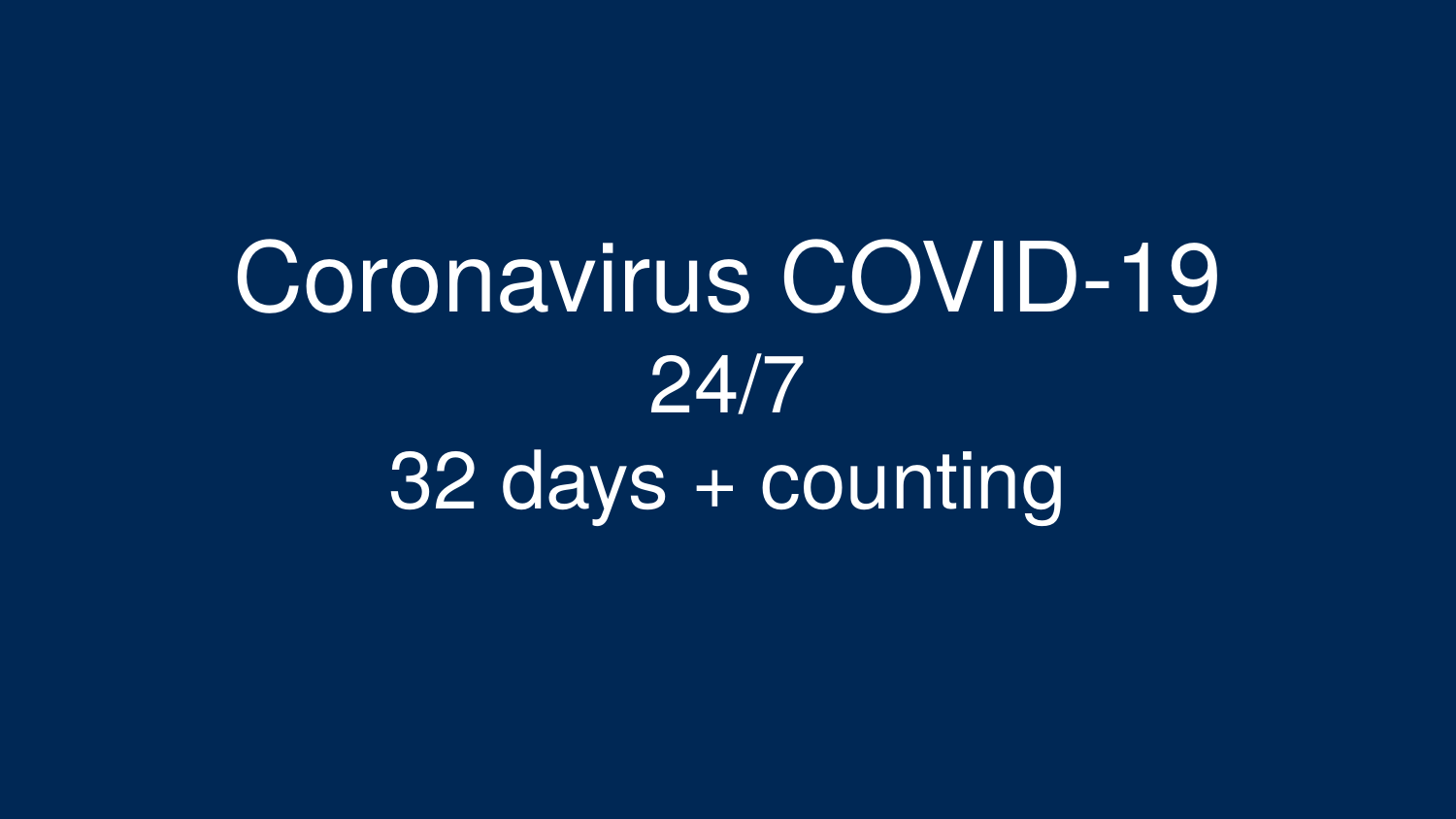

Coronavirus COVID-19
24/7
32 days + counting